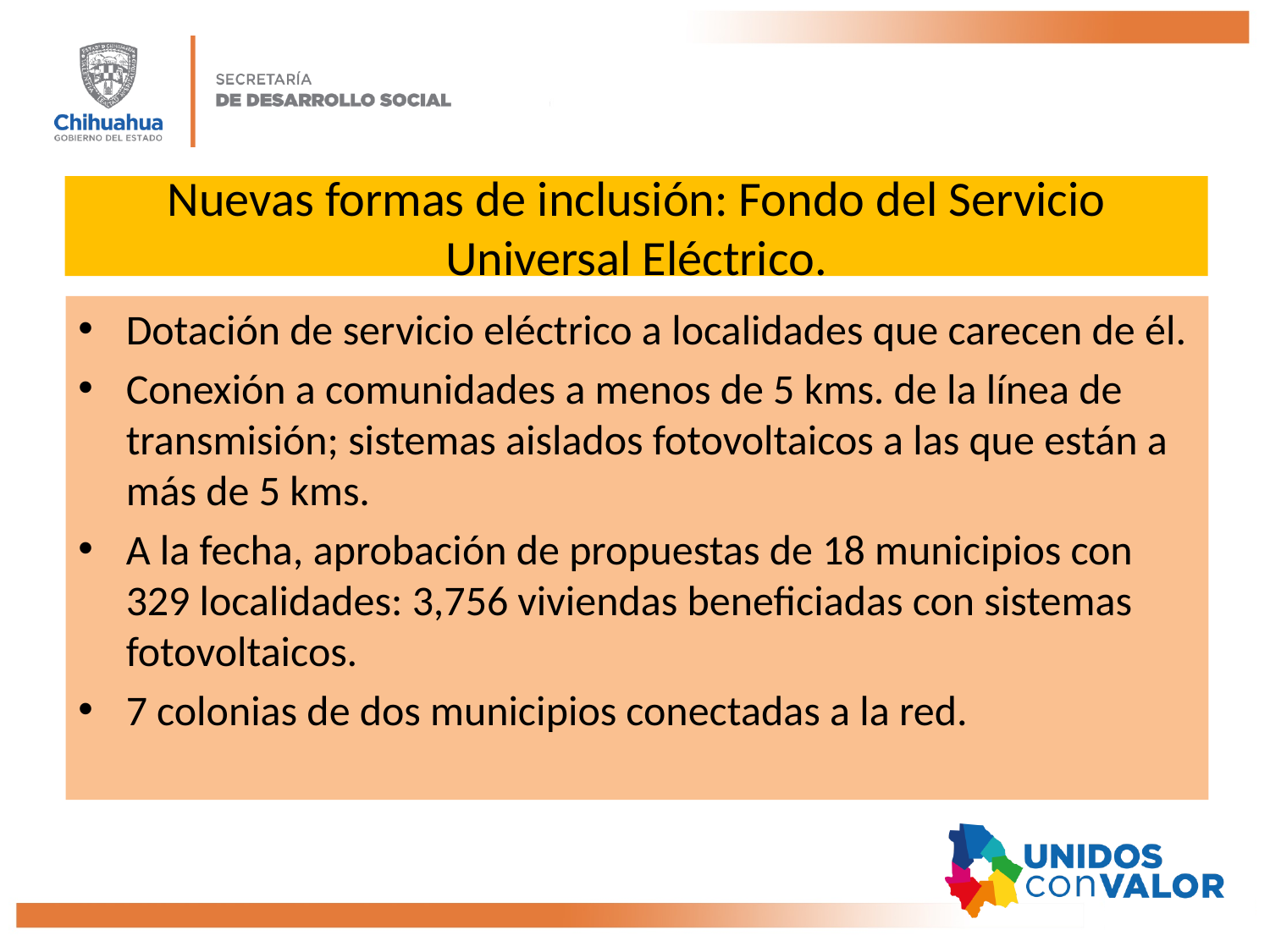

# Nuevas formas de inclusión: Fondo del Servicio Universal Eléctrico.
Dotación de servicio eléctrico a localidades que carecen de él.
Conexión a comunidades a menos de 5 kms. de la línea de transmisión; sistemas aislados fotovoltaicos a las que están a más de 5 kms.
A la fecha, aprobación de propuestas de 18 municipios con 329 localidades: 3,756 viviendas beneficiadas con sistemas fotovoltaicos.
7 colonias de dos municipios conectadas a la red.